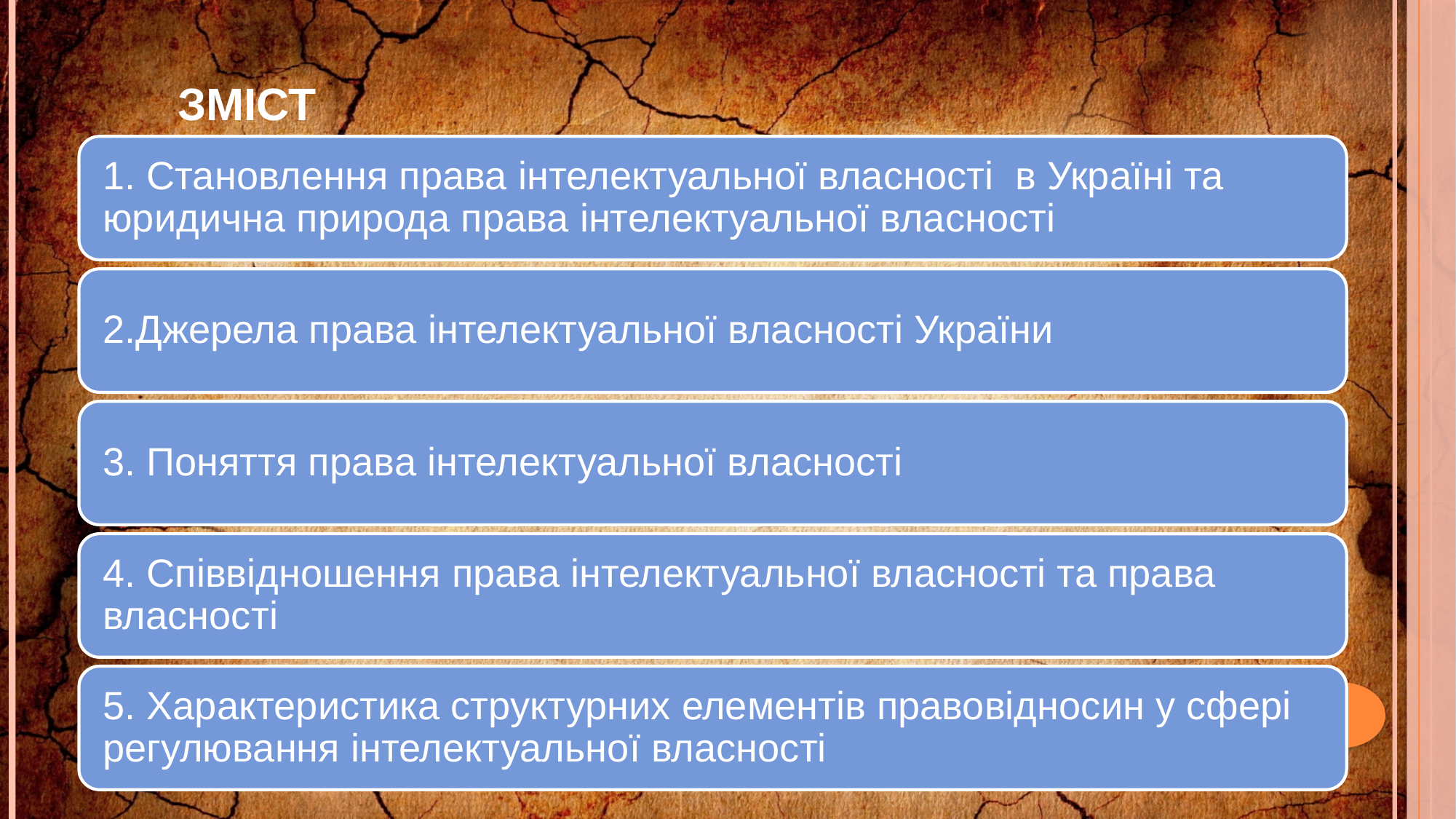

# Зміст
1. Становлення права інтелектуальної власності  в Україні та юридична природа права інтелектуальної власності
2.Джерела права інтелектуальної власності України
3. Поняття права інтелектуальної власності
4. Співвідношення права інтелектуальної власності та права власності
5. Характеристика структурних елементів правовідносин у сфері регулювання інтелектуальної власності